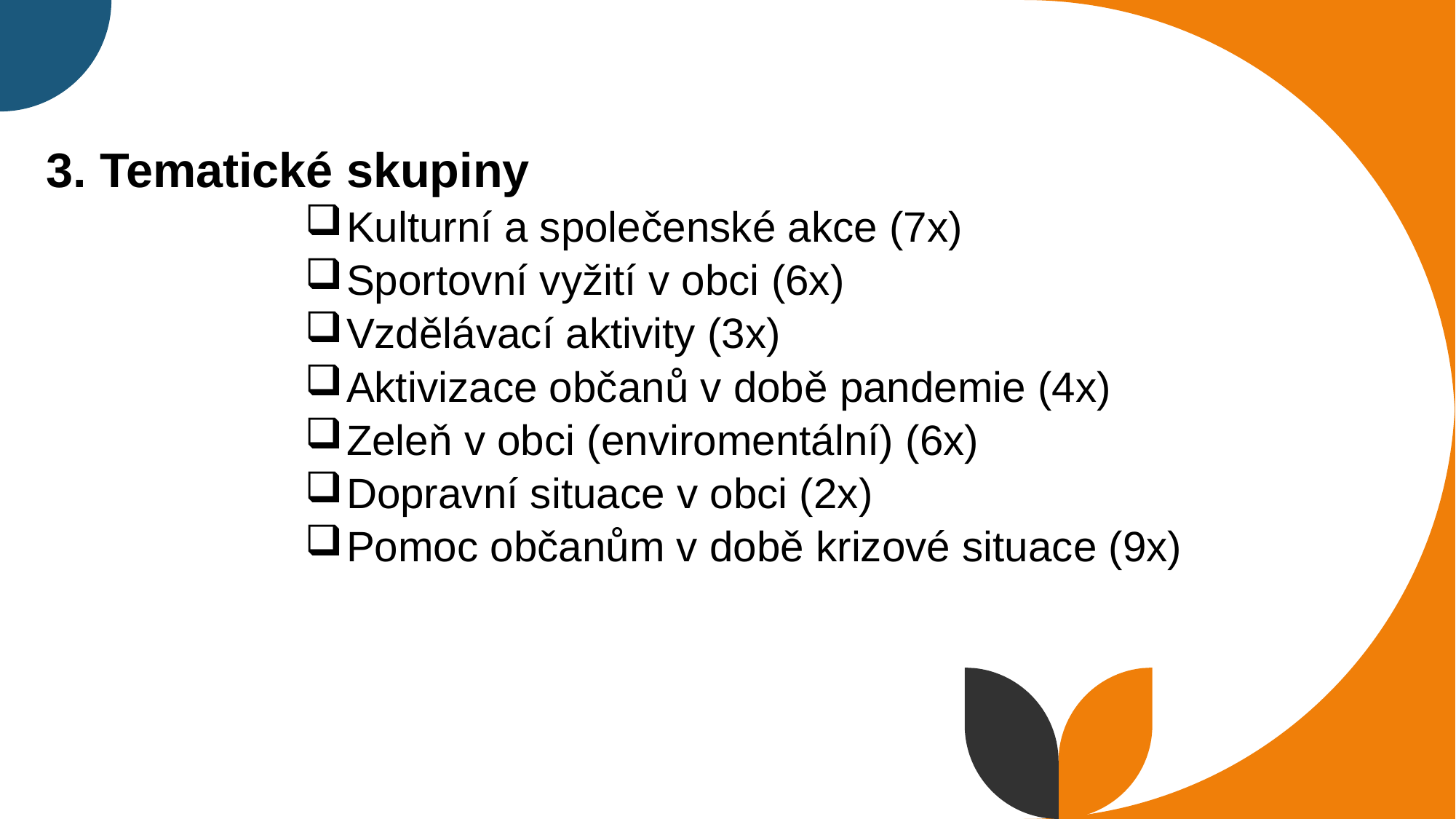

3. Tematické skupiny
Kulturní a společenské akce (7x)
Sportovní vyžití v obci (6x)
Vzdělávací aktivity (3x)
Aktivizace občanů v době pandemie (4x)
Zeleň v obci (enviromentální) (6x)
Dopravní situace v obci (2x)
Pomoc občanům v době krizové situace (9x)